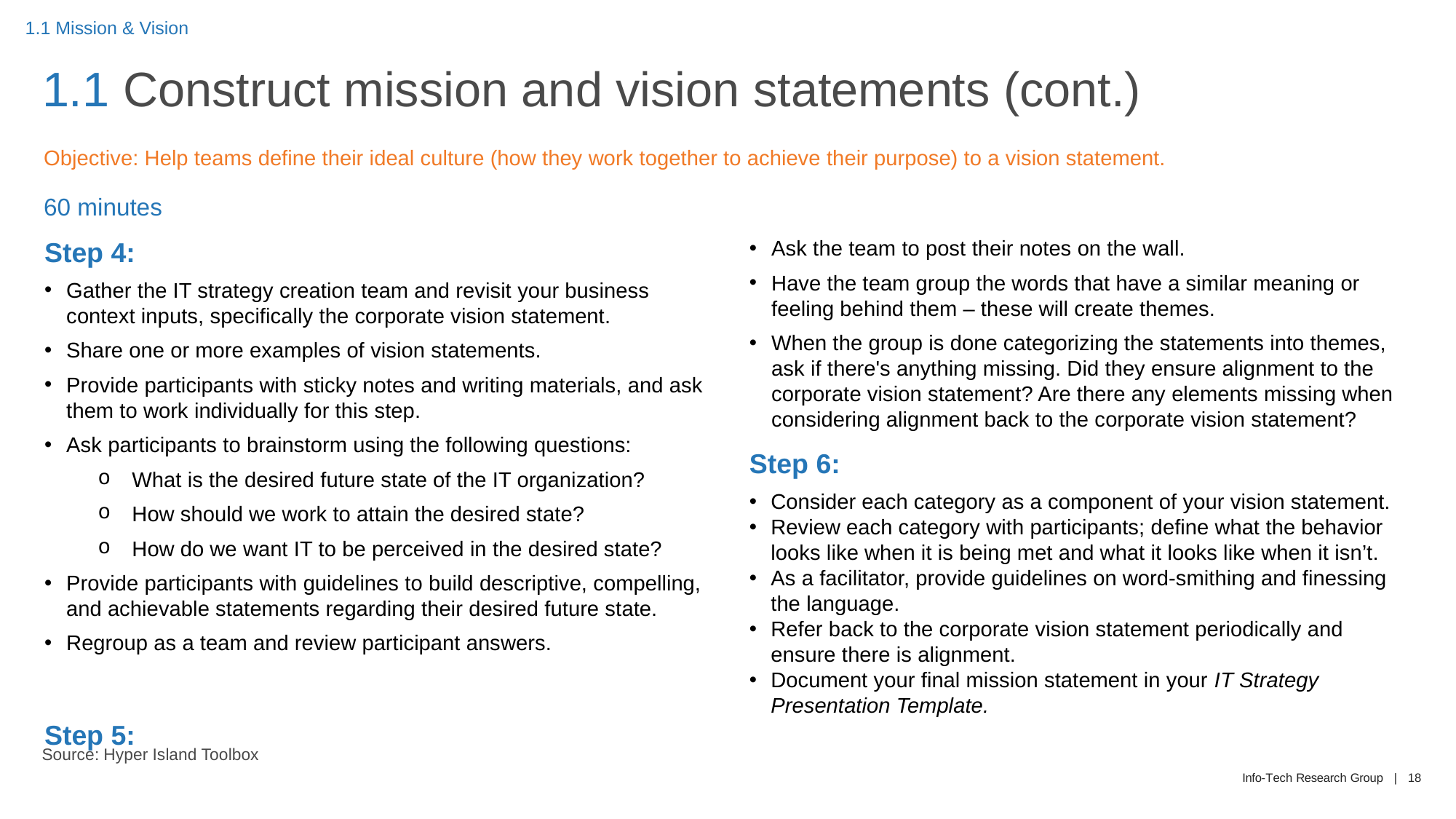

1.1 Mission & Vision
# 1.1 Construct mission and vision statements (cont.)
Objective: Help teams define their ideal culture (how they work together to achieve their purpose) to a vision statement.
60 minutes
Step 4:
Gather the IT strategy creation team and revisit your business context inputs, specifically the corporate vision statement.
Share one or more examples of vision statements.
Provide participants with sticky notes and writing materials, and ask them to work individually for this step.
Ask participants to brainstorm using the following questions:
What is the desired future state of the IT organization?
How should we work to attain the desired state?
How do we want IT to be perceived in the desired state?
Provide participants with guidelines to build descriptive, compelling, and achievable statements regarding their desired future state.
Regroup as a team and review participant answers.

Step 5:
Ask the team to post their notes on the wall.
Have the team group the words that have a similar meaning or feeling behind them – these will create themes.
When the group is done categorizing the statements into themes, ask if there's anything missing. Did they ensure alignment to the corporate vision statement? Are there any elements missing when considering alignment back to the corporate vision statement?
Step 6:
Consider each category as a component of your vision statement.
Review each category with participants; define what the behavior looks like when it is being met and what it looks like when it isn’t.
As a facilitator, provide guidelines on word-smithing and finessing the language.
Refer back to the corporate vision statement periodically and ensure there is alignment.
Document your final mission statement in your IT Strategy Presentation Template.
Source: Hyper Island Toolbox